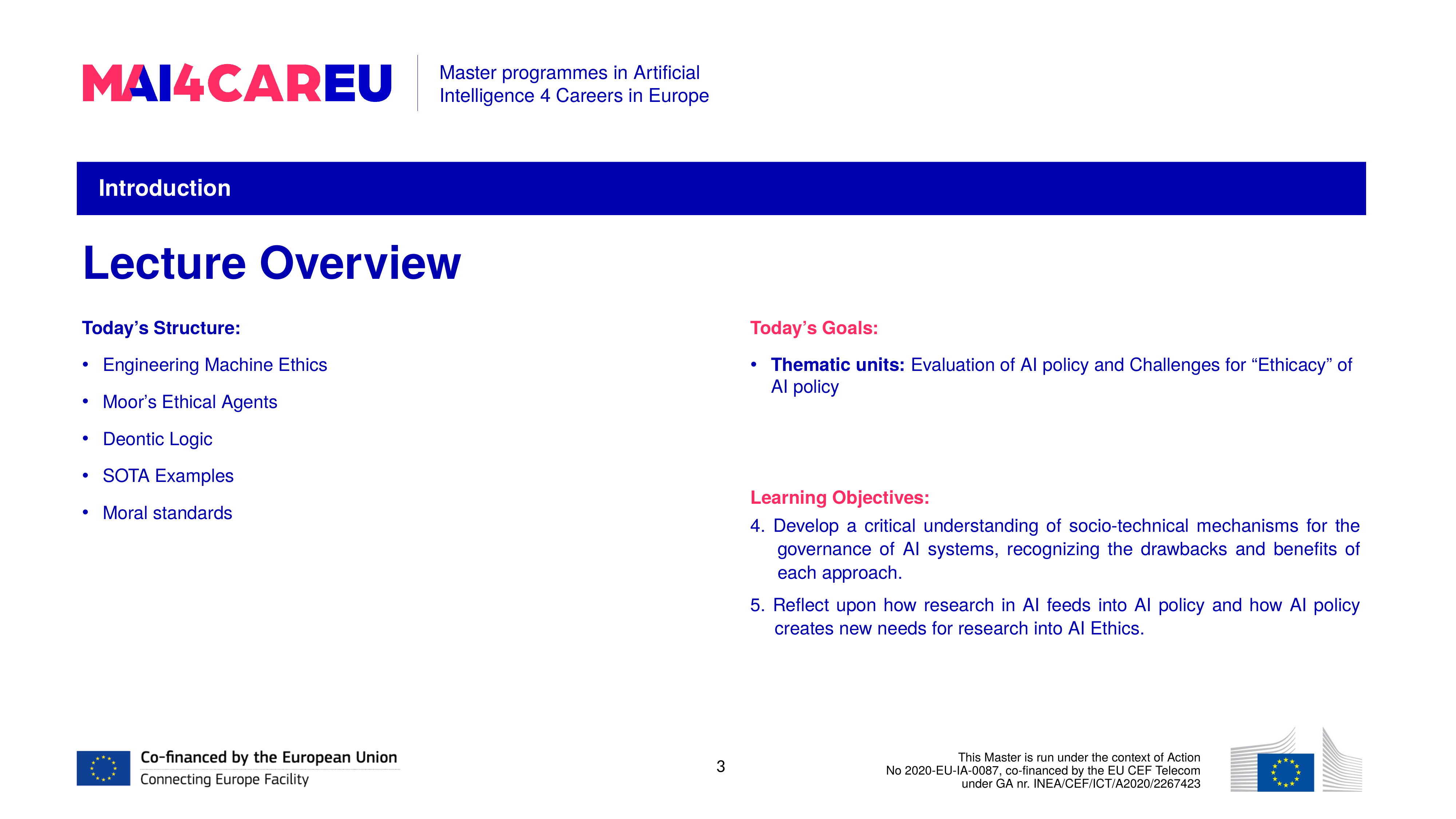

Introduction
Lecture Overview
Today’s Structure:
Engineering Machine Ethics
Moor’s Ethical Agents
Deontic Logic
SOTA Examples
Moral standards

Today’s Goals:
Thematic units: Evaluation of AI policy and Challenges for “Ethicacy” of AI policy

Learning Objectives:
4. Develop a critical understanding of socio-technical mechanisms for the governance of AI systems, recognizing the drawbacks and benefits of each approach.
5. Reflect upon how research in AI feeds into AI policy and how AI policy creates new needs for research into AI Ethics.

3